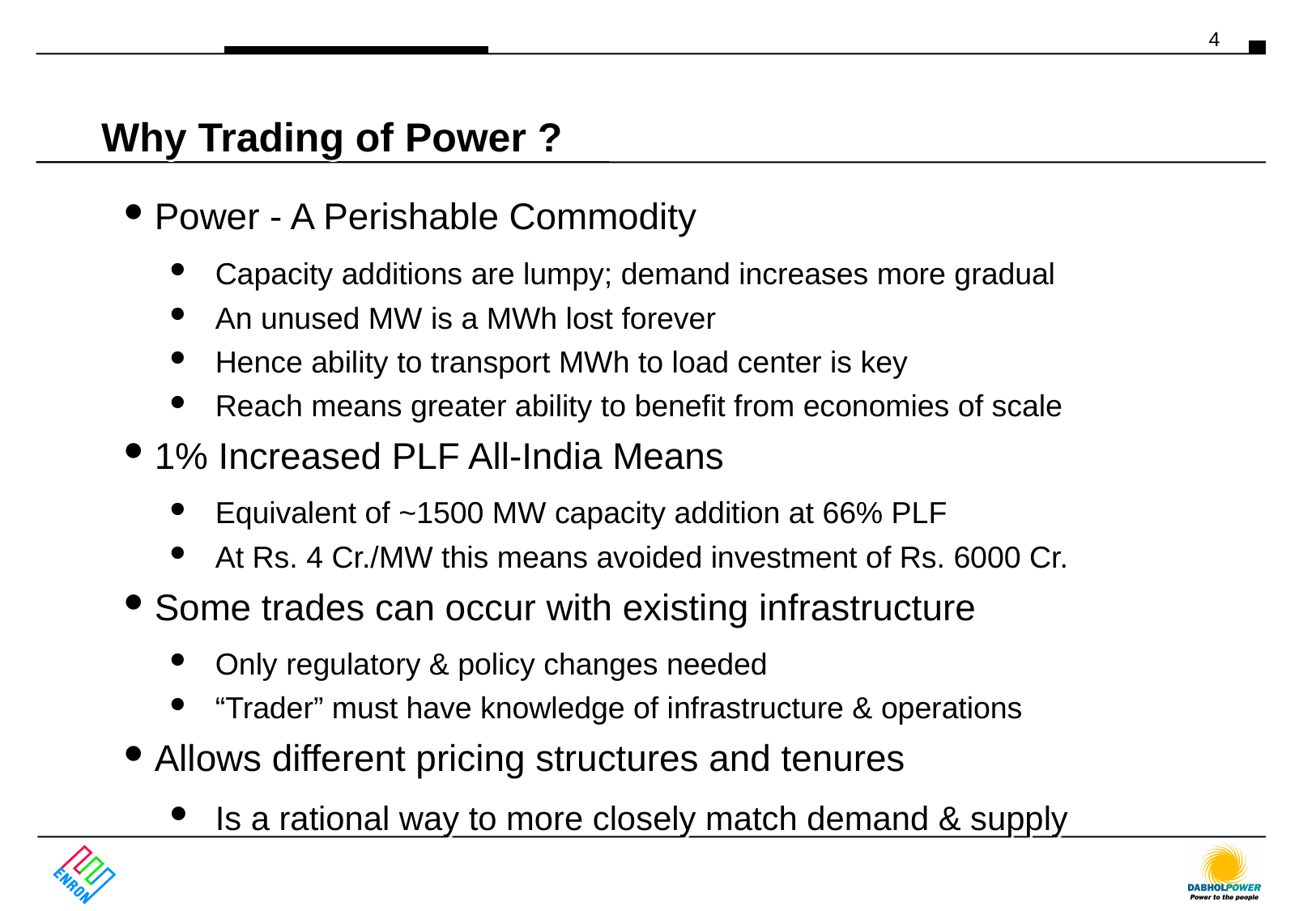

# Why Trading of Power ?
Power - A Perishable Commodity
Capacity additions are lumpy; demand increases more gradual
An unused MW is a MWh lost forever
Hence ability to transport MWh to load center is key
Reach means greater ability to benefit from economies of scale
1% Increased PLF All-India Means
Equivalent of ~1500 MW capacity addition at 66% PLF
At Rs. 4 Cr./MW this means avoided investment of Rs. 6000 Cr.
Some trades can occur with existing infrastructure
Only regulatory & policy changes needed
“Trader” must have knowledge of infrastructure & operations
Allows different pricing structures and tenures
Is a rational way to more closely match demand & supply